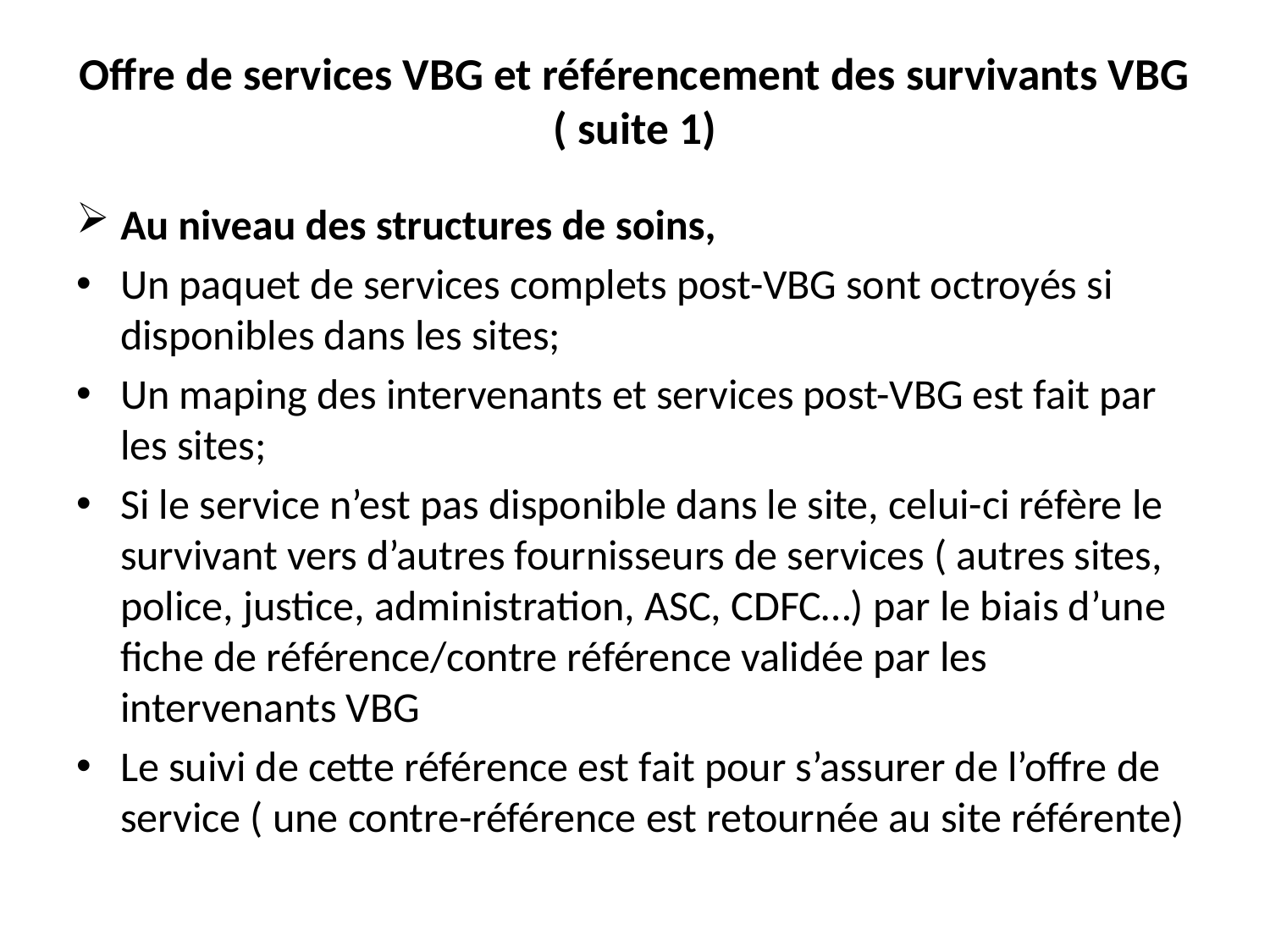

# Offre de services VBG et référencement des survivants VBG ( suite 1)
Au niveau des structures de soins,
Un paquet de services complets post-VBG sont octroyés si disponibles dans les sites;
Un maping des intervenants et services post-VBG est fait par les sites;
Si le service n’est pas disponible dans le site, celui-ci réfère le survivant vers d’autres fournisseurs de services ( autres sites, police, justice, administration, ASC, CDFC…) par le biais d’une fiche de référence/contre référence validée par les intervenants VBG
Le suivi de cette référence est fait pour s’assurer de l’offre de service ( une contre-référence est retournée au site référente)